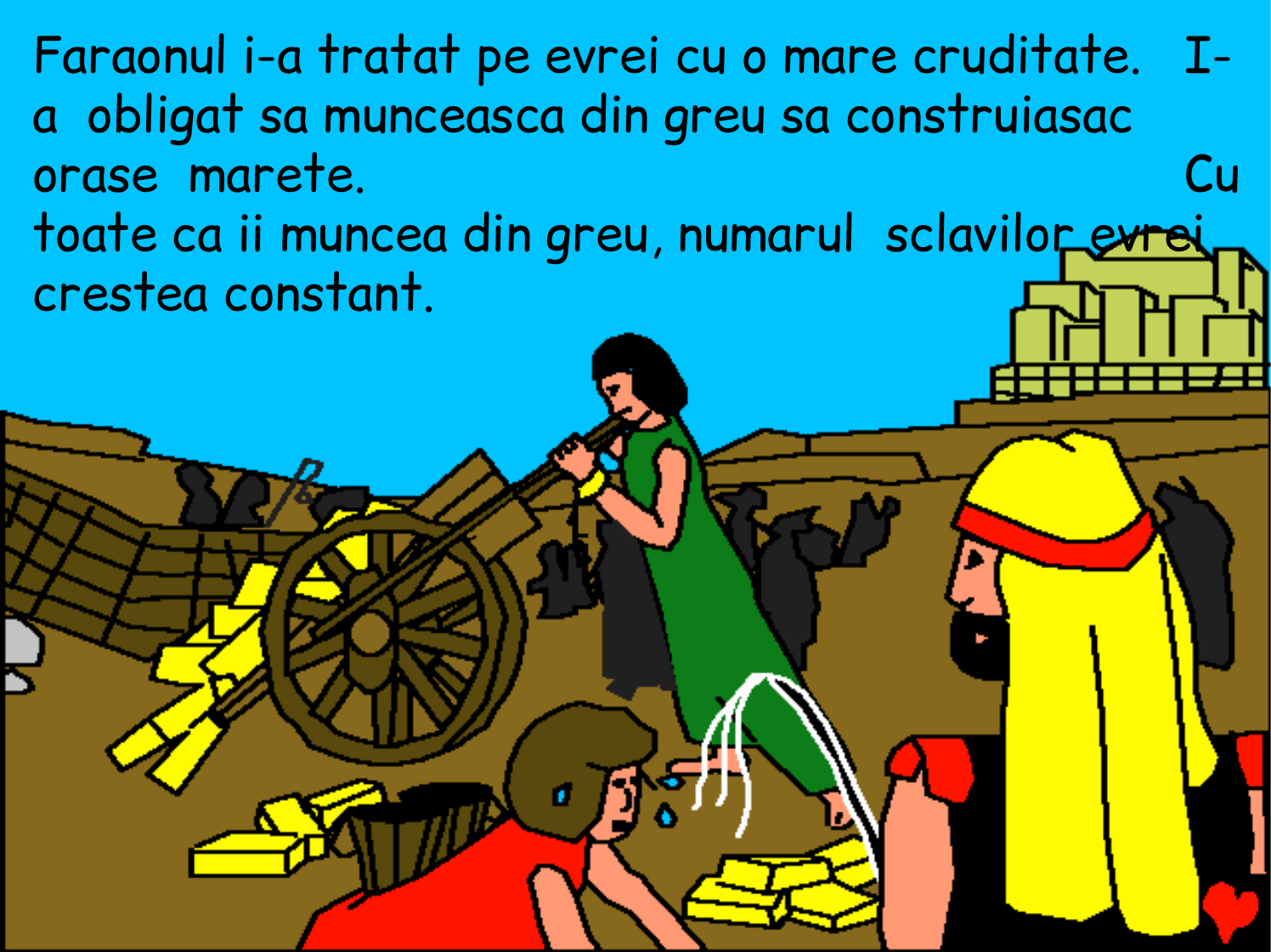

# Faraonul i-a tratat pe evrei cu o mare cruditate.	I-a  obligat sa munceasca din greu sa construiasac orase  marete.	Cu toate ca ii muncea din greu, numarul  sclavilor evrei crestea constant.